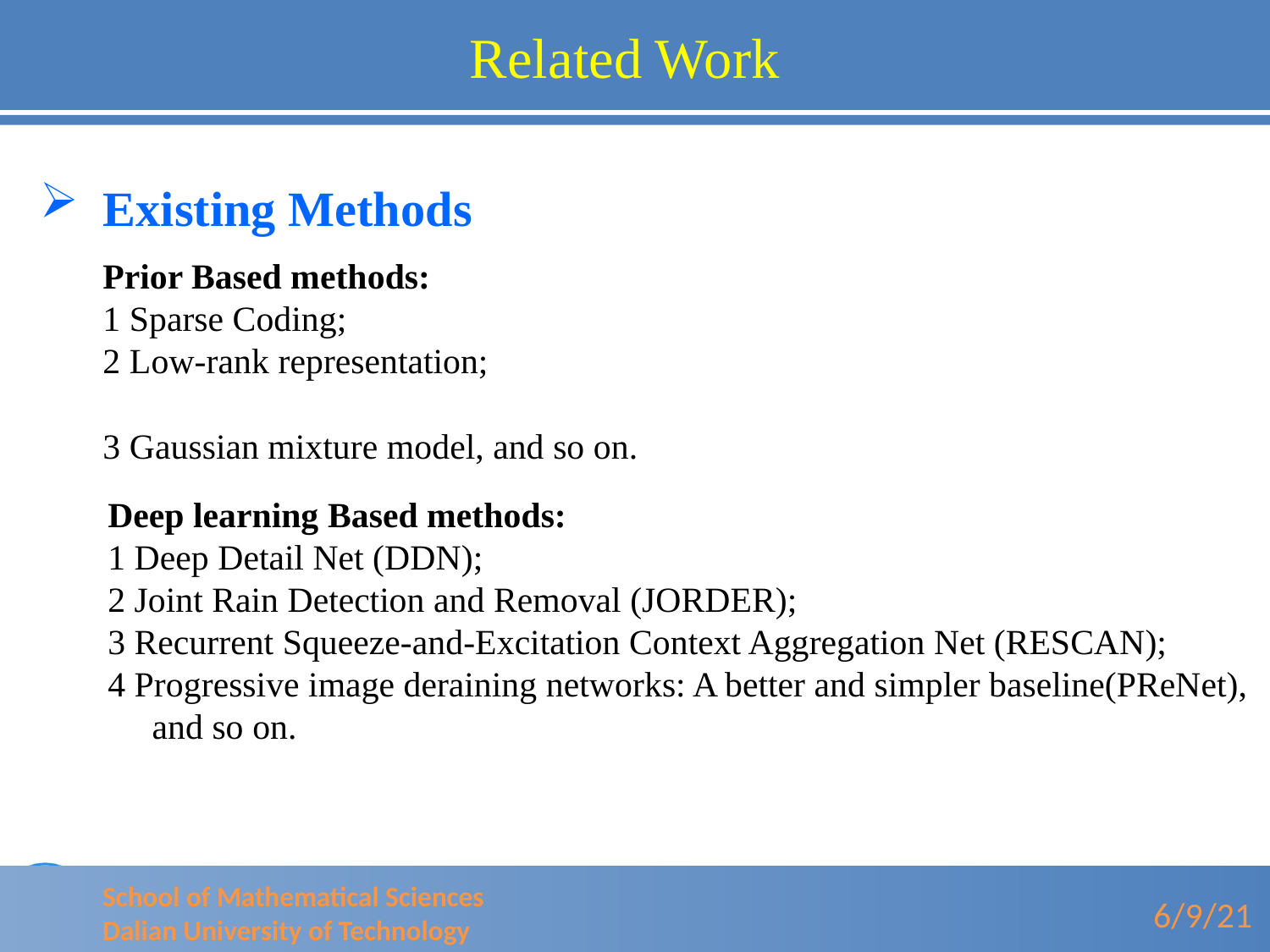

Related Work
Existing Methods
Prior Based methods:
1 Sparse Coding;
2 Low-rank representation;
3 Gaussian mixture model, and so on.
Deep learning Based methods:
1 Deep Detail Net (DDN);
2 Joint Rain Detection and Removal (JORDER);
3 Recurrent Squeeze-and-Excitation Context Aggregation Net (RESCAN);
4 Progressive image deraining networks: A better and simpler baseline(PReNet),      and so on.